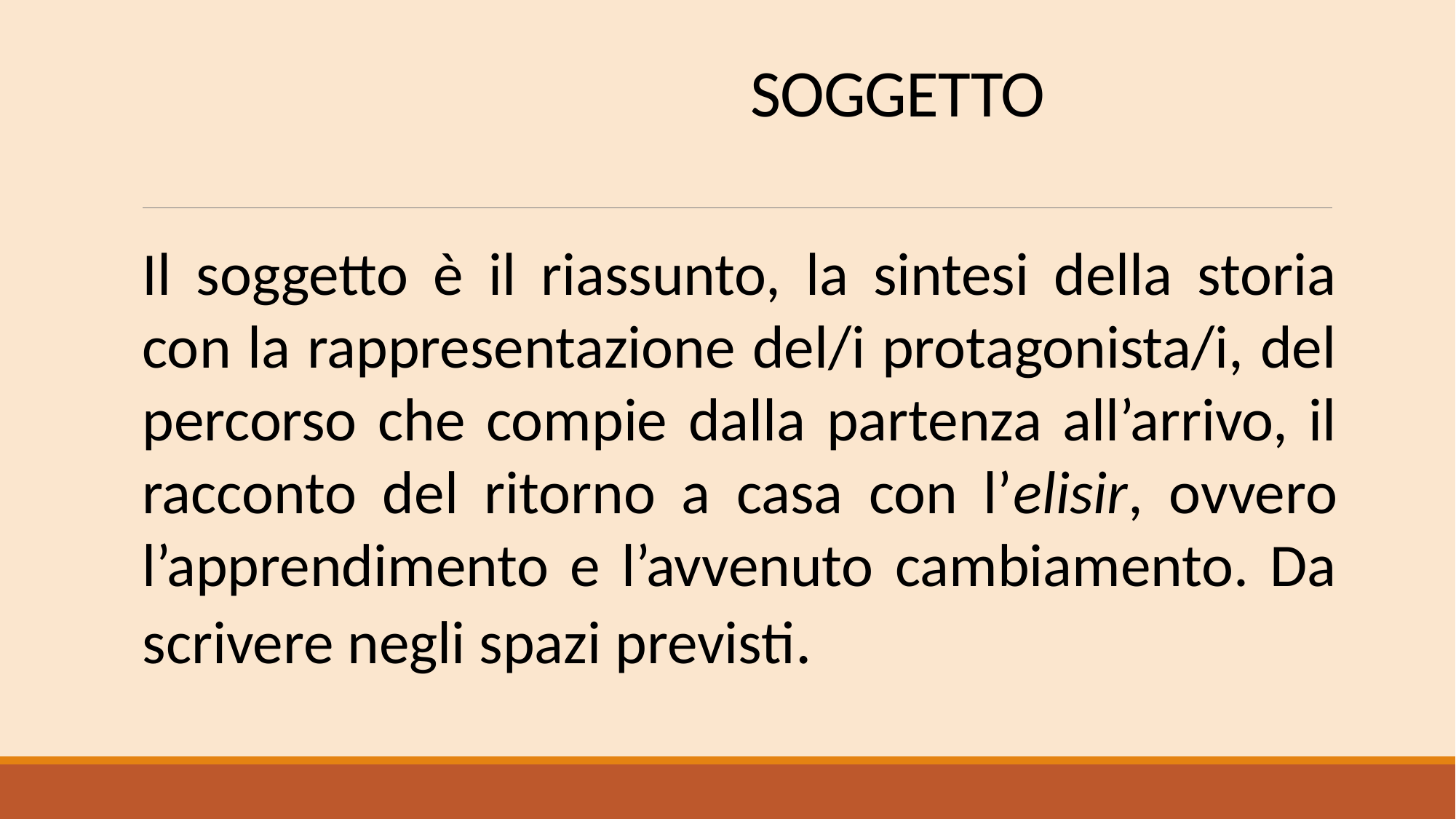

# SOGGETTO
Il soggetto è il riassunto, la sintesi della storia con la rappresentazione del/i protagonista/i, del percorso che compie dalla partenza all’arrivo, il racconto del ritorno a casa con l’elisir, ovvero l’apprendimento e l’avvenuto cambiamento. Da scrivere negli spazi previsti.